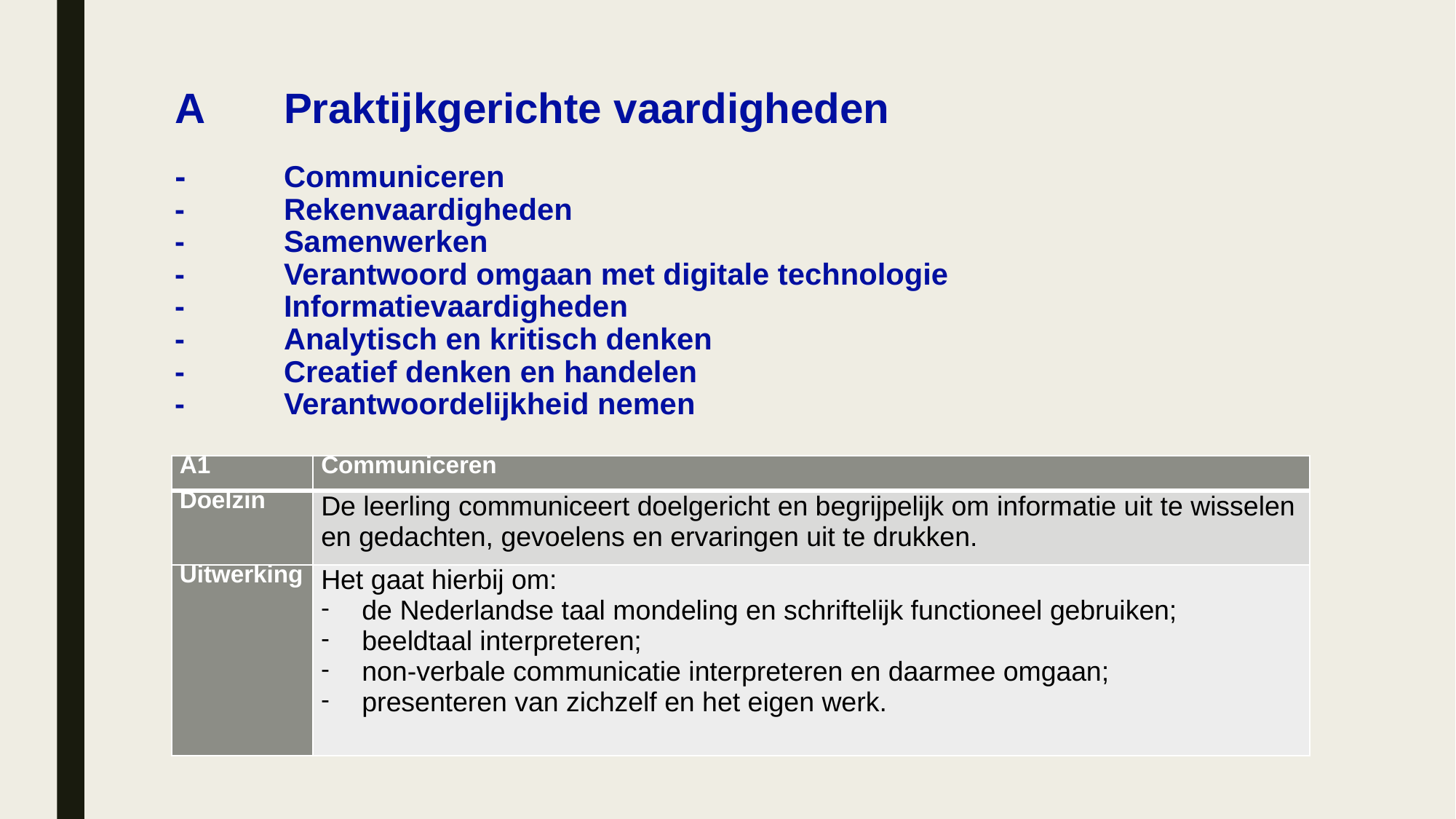

# A	Praktijkgerichte vaardigheden -	Communiceren -	Rekenvaardigheden -	Samenwerken -	Verantwoord omgaan met digitale technologie -	Informatievaardigheden -	Analytisch en kritisch denken -	Creatief denken en handelen -	Verantwoordelijkheid nemen
| A1 | Communiceren |
| --- | --- |
| Doelzin | De leerling communiceert doelgericht en begrijpelijk om informatie uit te wisselen en gedachten, gevoelens en ervaringen uit te drukken. |
| Uitwerking | Het gaat hierbij om: de Nederlandse taal mondeling en schriftelijk functioneel gebruiken; beeldtaal interpreteren; non-verbale communicatie interpreteren en daarmee omgaan; presenteren van zichzelf en het eigen werk. |